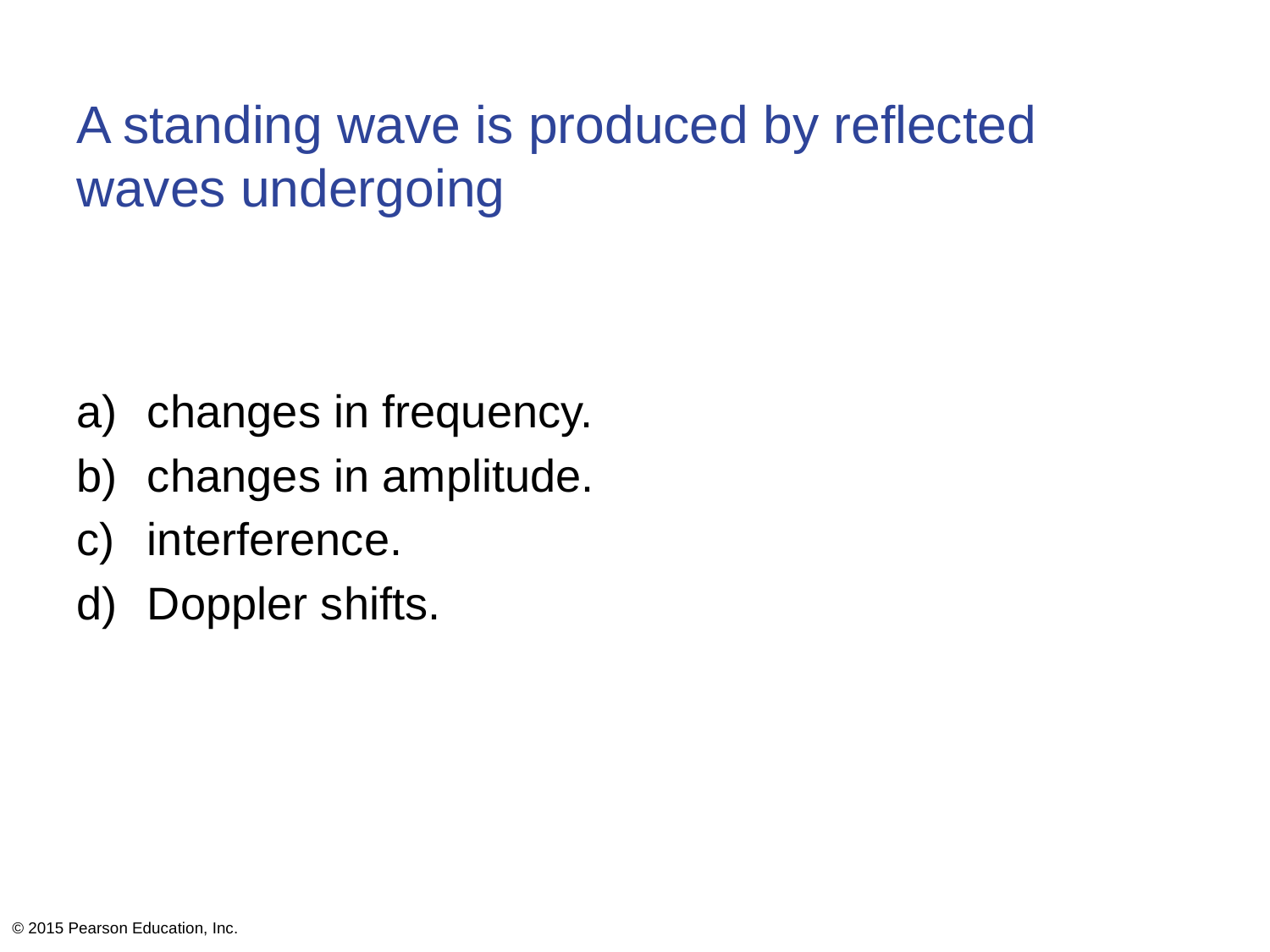

# A standing wave is produced by reflected waves undergoing
changes in frequency.
changes in amplitude.
interference.
Doppler shifts.
© 2015 Pearson Education, Inc.